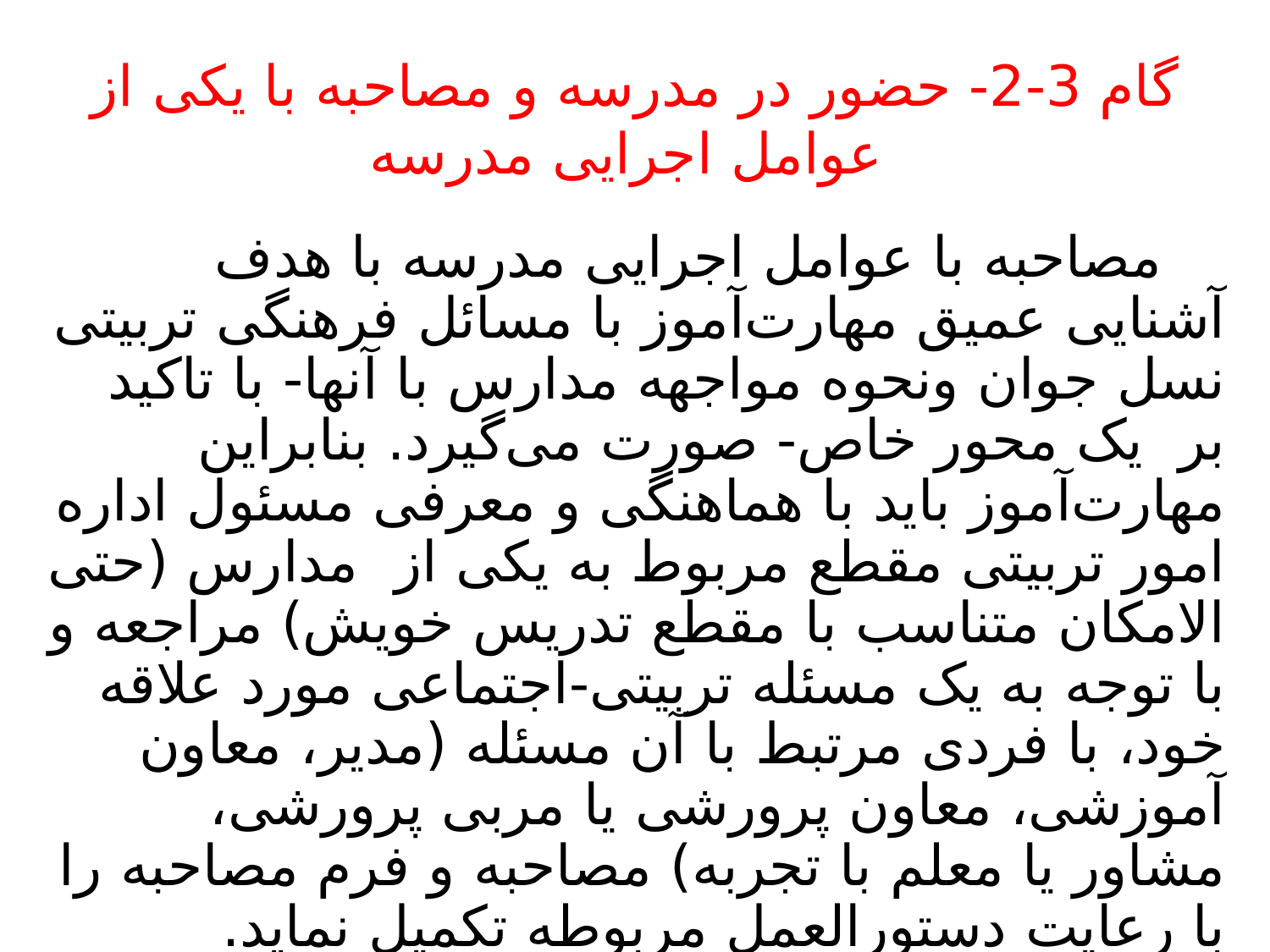

# گام 3-2- حضور در مدرسه و مصاحبه با یکی از عوامل اجرایی مدرسه
مصاحبه با عوامل اجرایی مدرسه با هدف آشنایی عمیق مهارت‌آموز با مسائل فرهنگی تربیتی نسل جوان ونحوه مواجهه مدارس با آنها- با تاکید بر  یک محور خاص- صورت می‌گیرد. بنابراین مهارت‌آموز باید با هماهنگی و معرفی مسئول اداره امور تربیتی مقطع مربوط به یکی از  مدارس (حتی الامکان متناسب با مقطع تدریس خویش) مراجعه و با توجه به یک مسئله تربیتی-اجتماعی مورد علاقه خود، با فردی مرتبط با آن مسئله (مدیر، معاون آموزشی، معاون پرورشی یا مربی پرورشی، مشاور یا معلم با تجربه) مصاحبه و فرم مصاحبه را با رعایت دستورالعمل مربوطه تکمیل نماید.